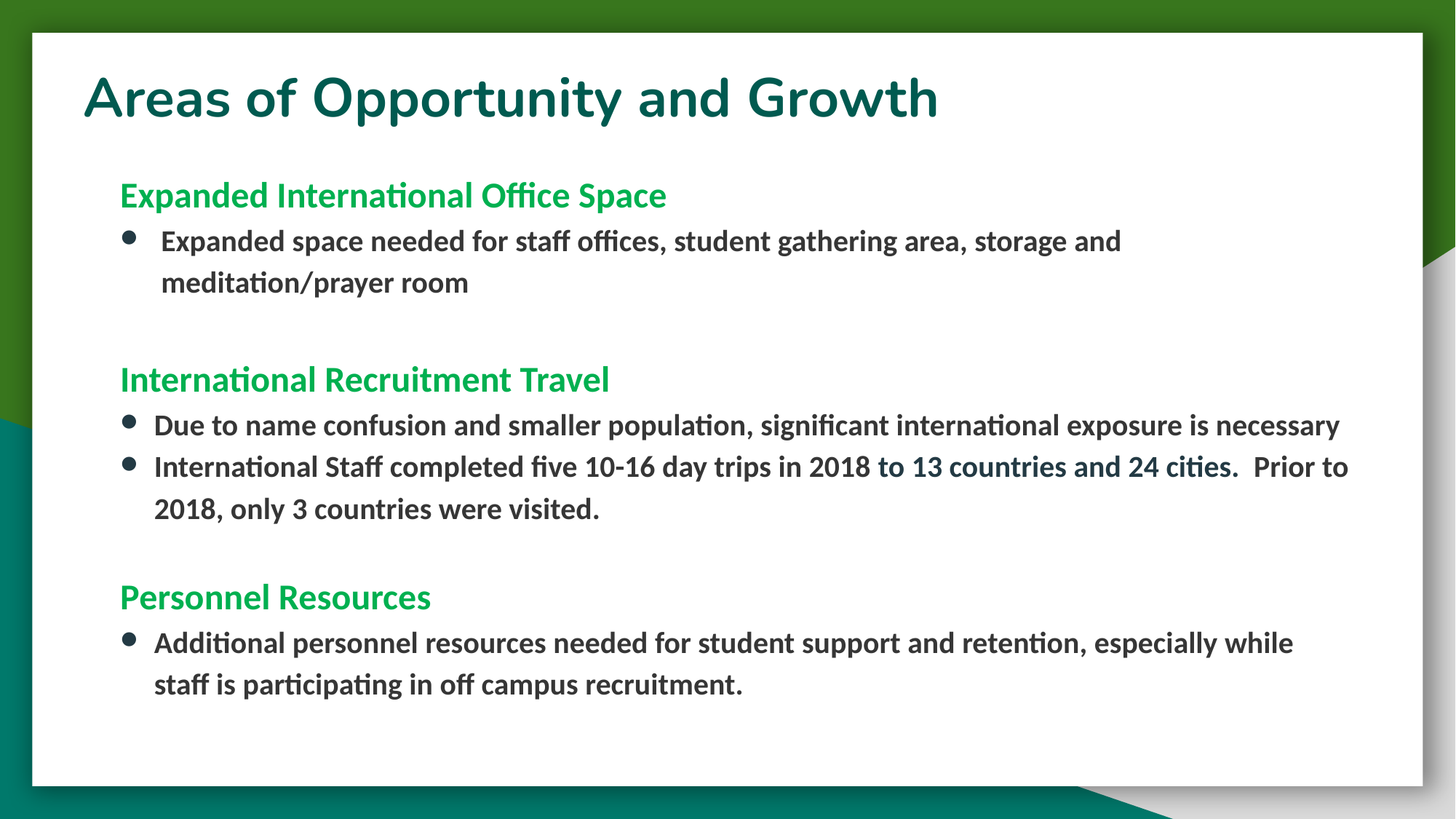

# Areas of Opportunity and Growth
Expanded International Office Space
Expanded space needed for staff offices, student gathering area, storage and meditation/prayer room

International Recruitment Travel
Due to name confusion and smaller population, significant international exposure is necessary
International Staff completed five 10-16 day trips in 2018 to 13 countries and 24 cities.  Prior to 2018, only 3 countries were visited.

Personnel Resources
Additional personnel resources needed for student support and retention, especially while staff is participating in off campus recruitment.